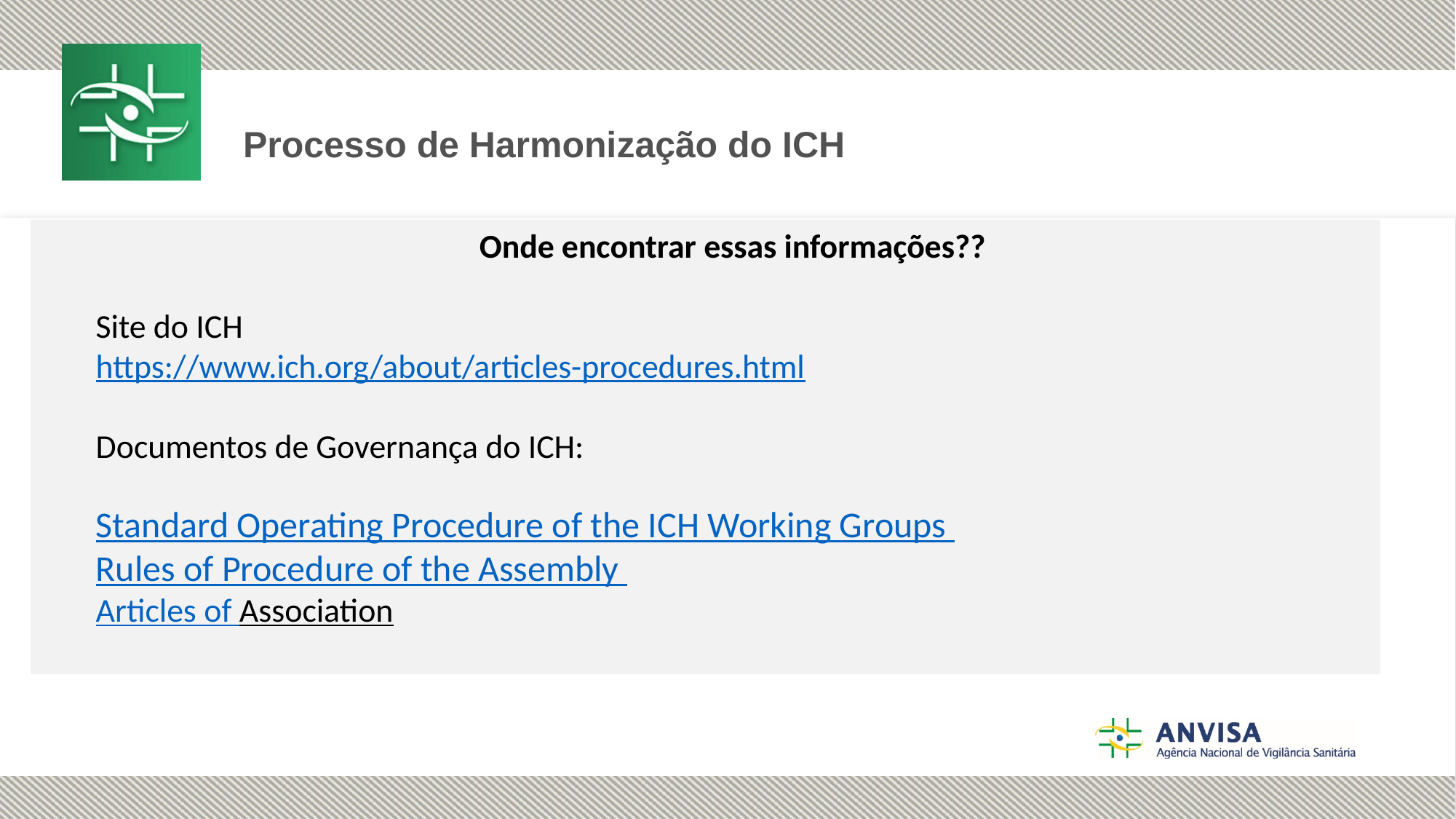

Processo de Harmonização do ICH

Onde encontrar essas informações??

Site do ICH
https://www.ich.org/about/articles-procedures.html

Documentos de Governança do ICH:

Standard Operating Procedure of the ICH Working Groups
Rules of Procedure of the Assembly
Articles of Association